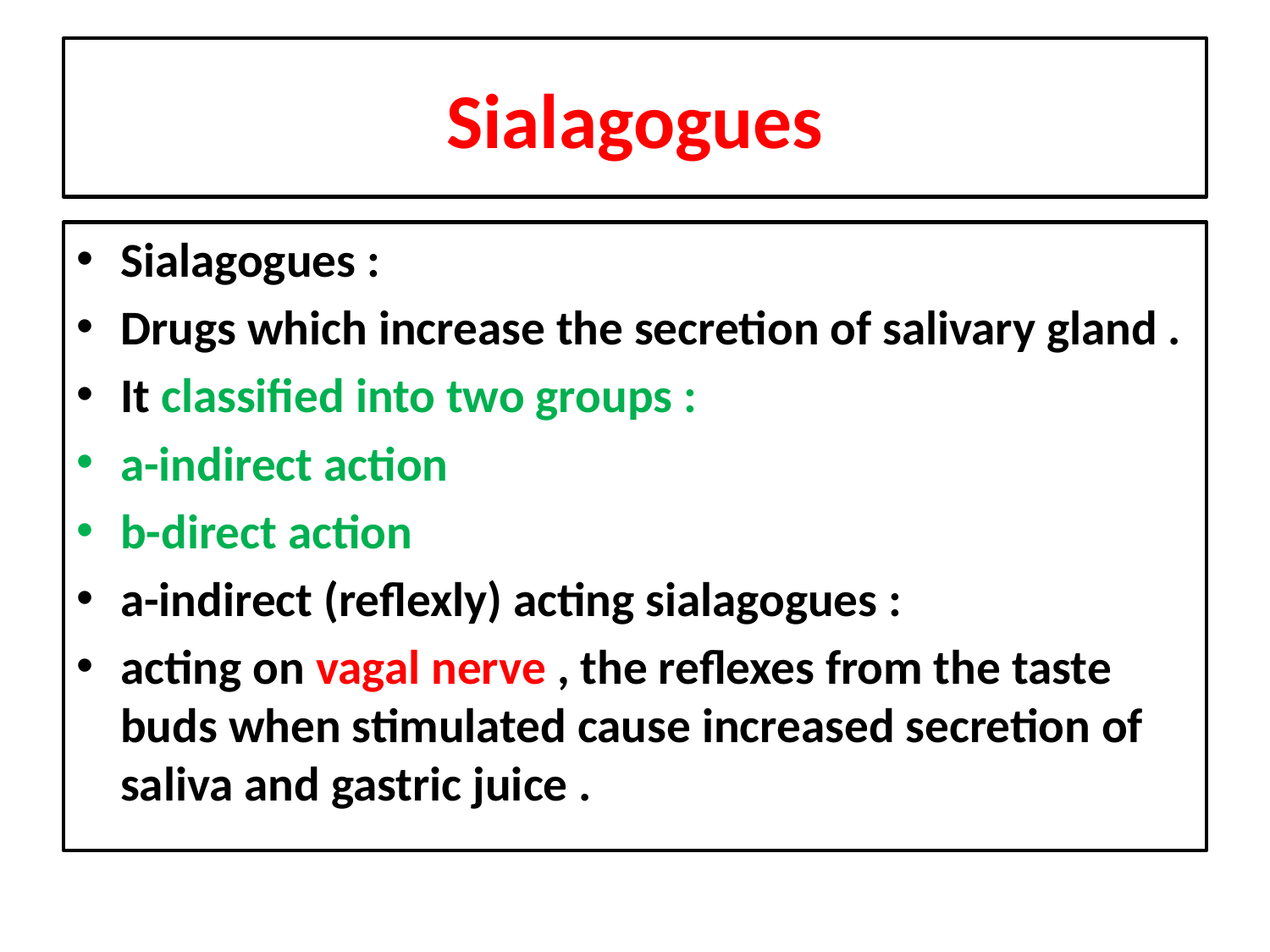

# Sialagogues
Sialagogues :
Drugs which increase the secretion of salivary gland .
It classified into two groups :
a-indirect action
b-direct action
a-indirect (reflexly) acting sialagogues :
acting on vagal nerve , the reflexes from the taste buds when stimulated cause increased secretion of saliva and gastric juice .